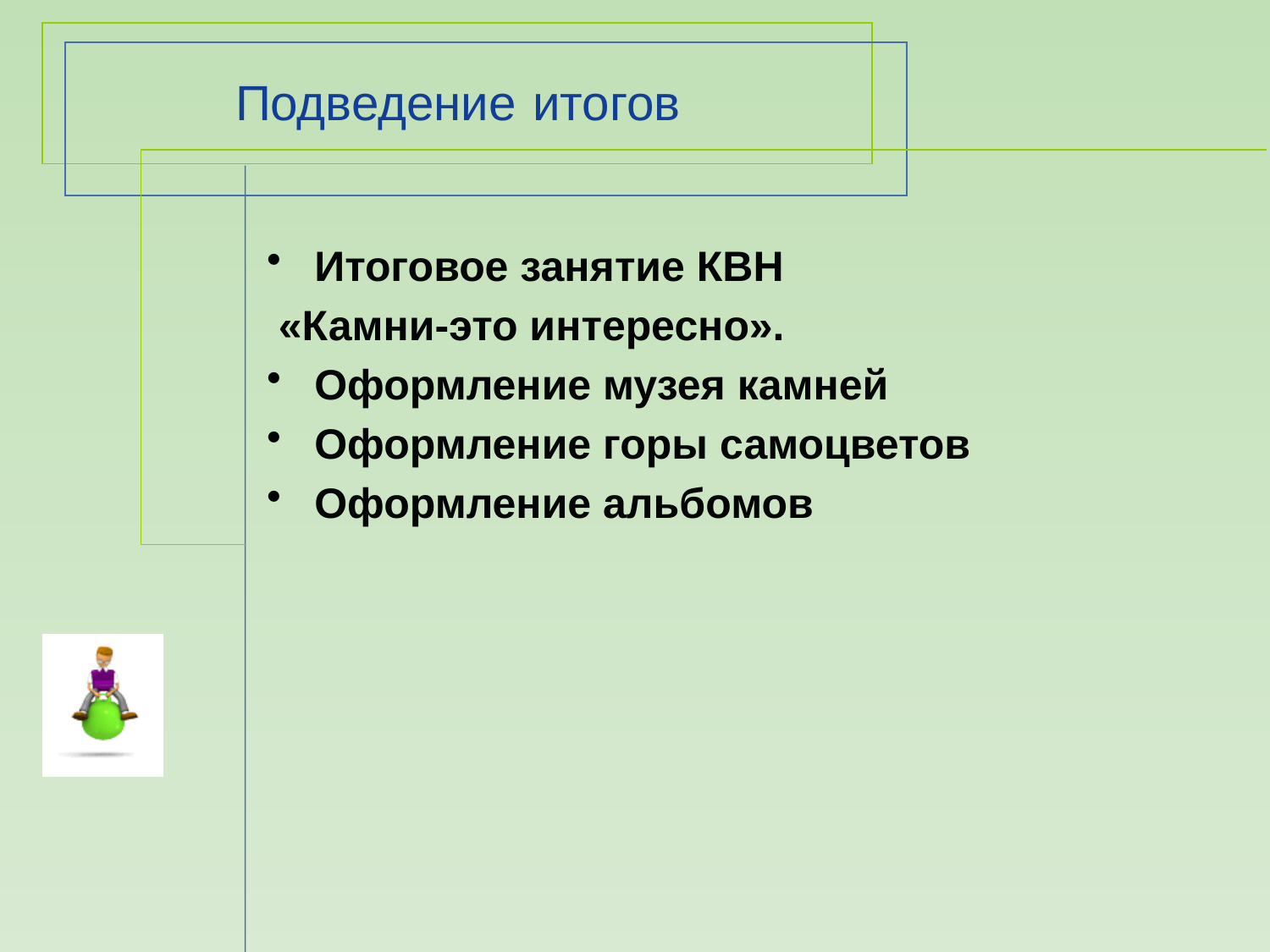

# Подведение итогов
Итоговое занятие КВН
 «Камни-это интересно».
Оформление музея камней
Оформление горы самоцветов
Оформление альбомов